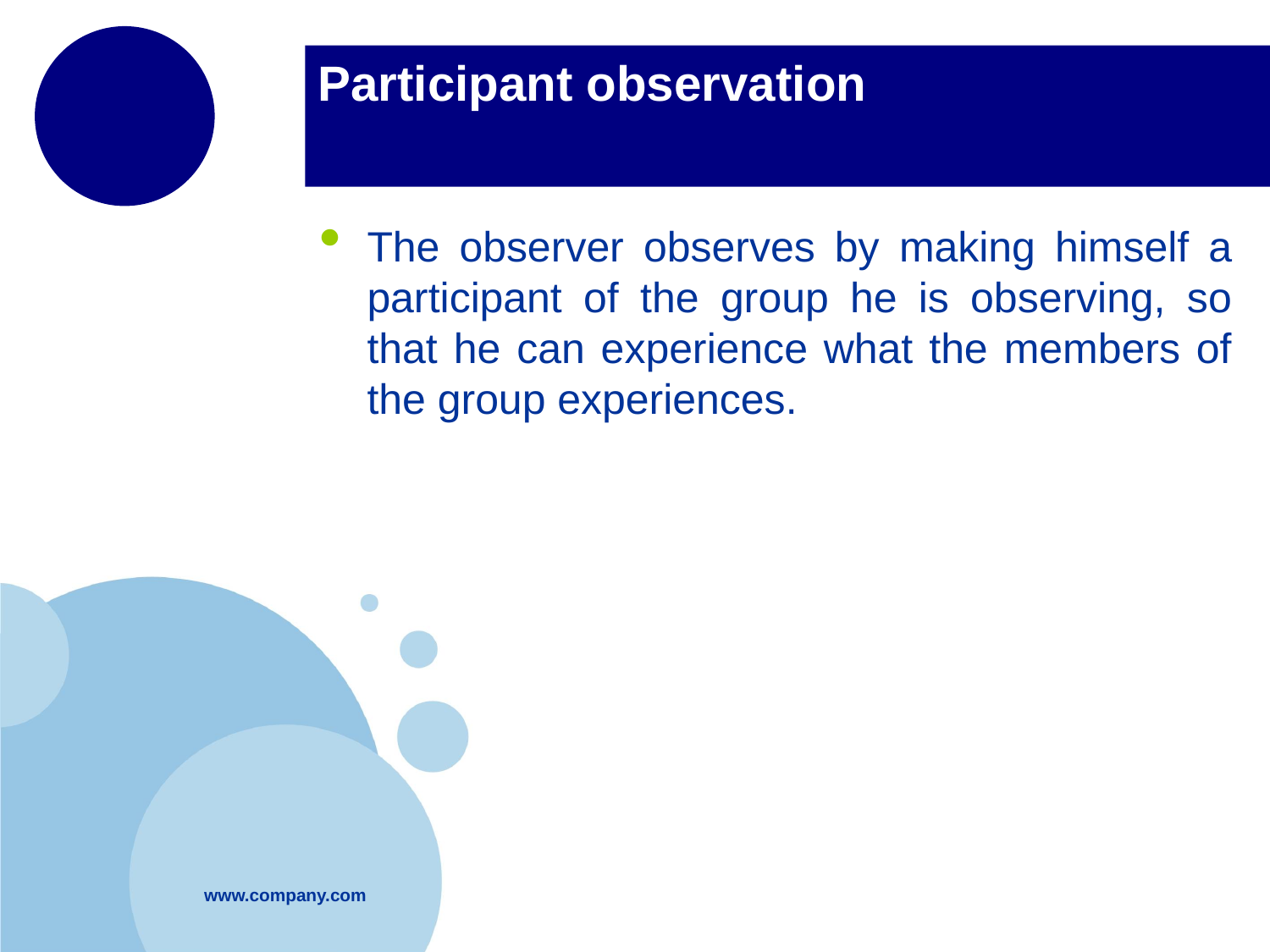

# Participant observation
The observer observes by making himself a participant of the group he is observing, so that he can experience what the members of the group experiences.